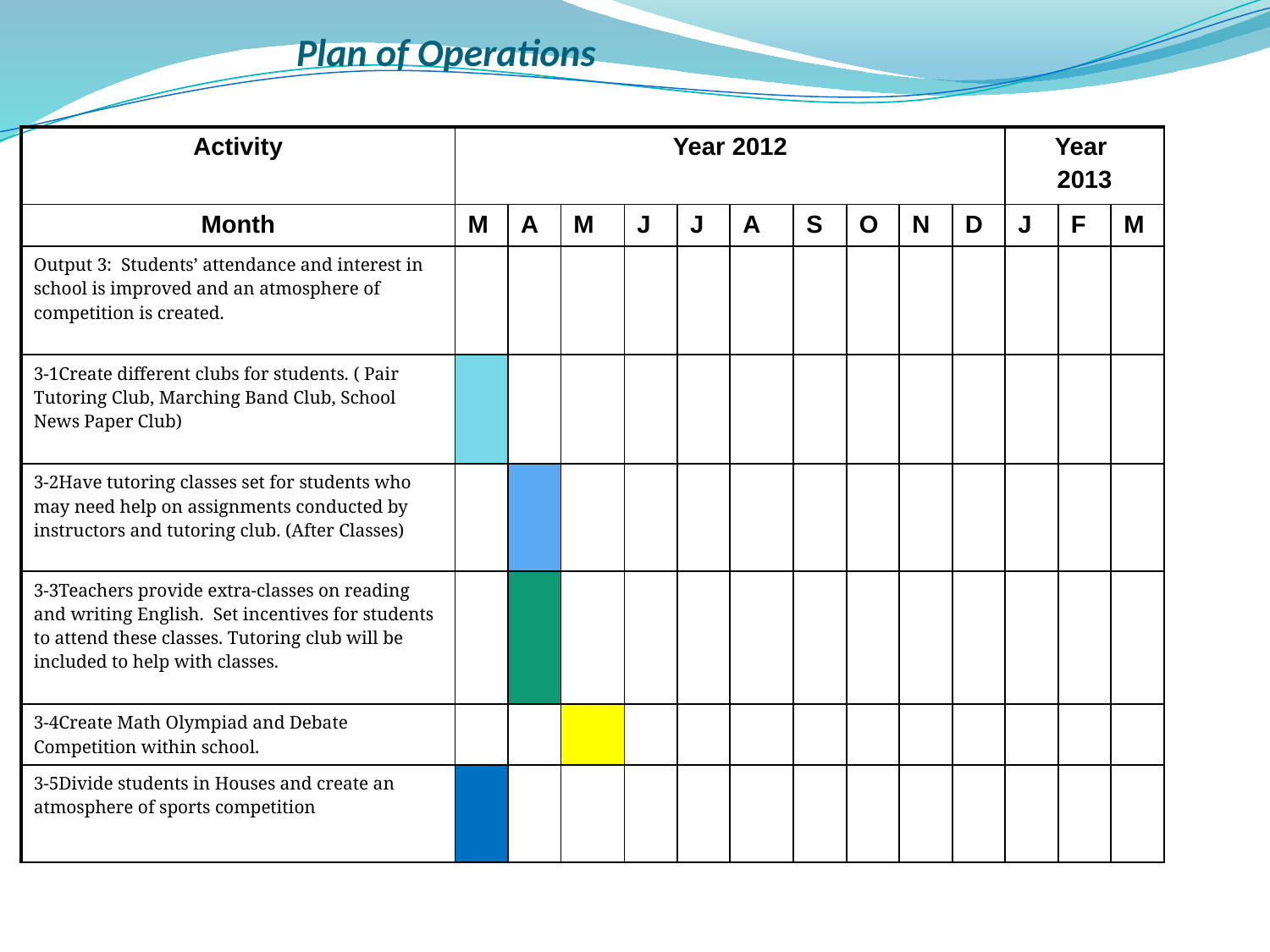

# Plan of Operations
| Activity | Year 2012 |  |  |  |  |  |  |  |  |  | Year 2013 |  |  |
| --- | --- | --- | --- | --- | --- | --- | --- | --- | --- | --- | --- | --- | --- |
| Month | M | A | M | J | J | A | S | O | N | D | J | F | M |
| Output 3: Students’ attendance and interest in school is improved and an atmosphere of competition is created. |  |  |  |  |  |  |  |  |  |  |  |  |  |
| 3-1Create different clubs for students. ( Pair Tutoring Club, Marching Band Club, School News Paper Club) |  |  |  |  |  |  |  |  |  |  |  |  |  |
| 3-2Have tutoring classes set for students who may need help on assignments conducted by instructors and tutoring club. (After Classes) |  |  |  |  |  |  |  |  |  |  |  |  |  |
| 3-3Teachers provide extra-classes on reading and writing English. Set incentives for students to attend these classes. Tutoring club will be included to help with classes. |  |  |  |  |  |  |  |  |  |  |  |  |  |
| 3-4Create Math Olympiad and Debate Competition within school. |  |  |  |  |  |  |  |  |  |  |  |  |  |
| 3-5Divide students in Houses and create an atmosphere of sports competition |  |  |  |  |  |  |  |  |  |  |  |  |  |